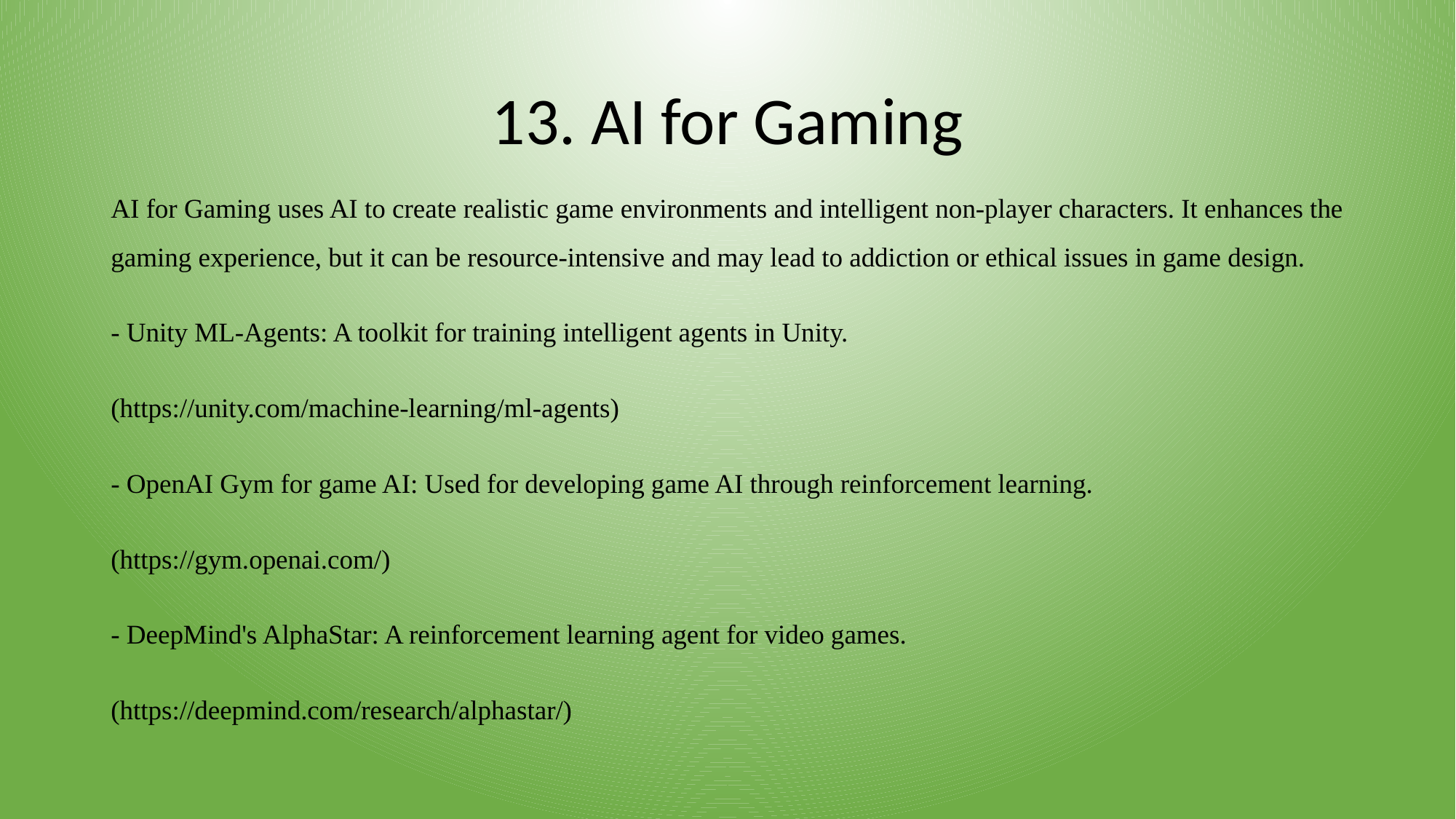

# 13. AI for Gaming
AI for Gaming uses AI to create realistic game environments and intelligent non-player characters. It enhances the gaming experience, but it can be resource-intensive and may lead to addiction or ethical issues in game design.
- Unity ML-Agents: A toolkit for training intelligent agents in Unity.
(https://unity.com/machine-learning/ml-agents)
- OpenAI Gym for game AI: Used for developing game AI through reinforcement learning.
(https://gym.openai.com/)
- DeepMind's AlphaStar: A reinforcement learning agent for video games.
(https://deepmind.com/research/alphastar/)